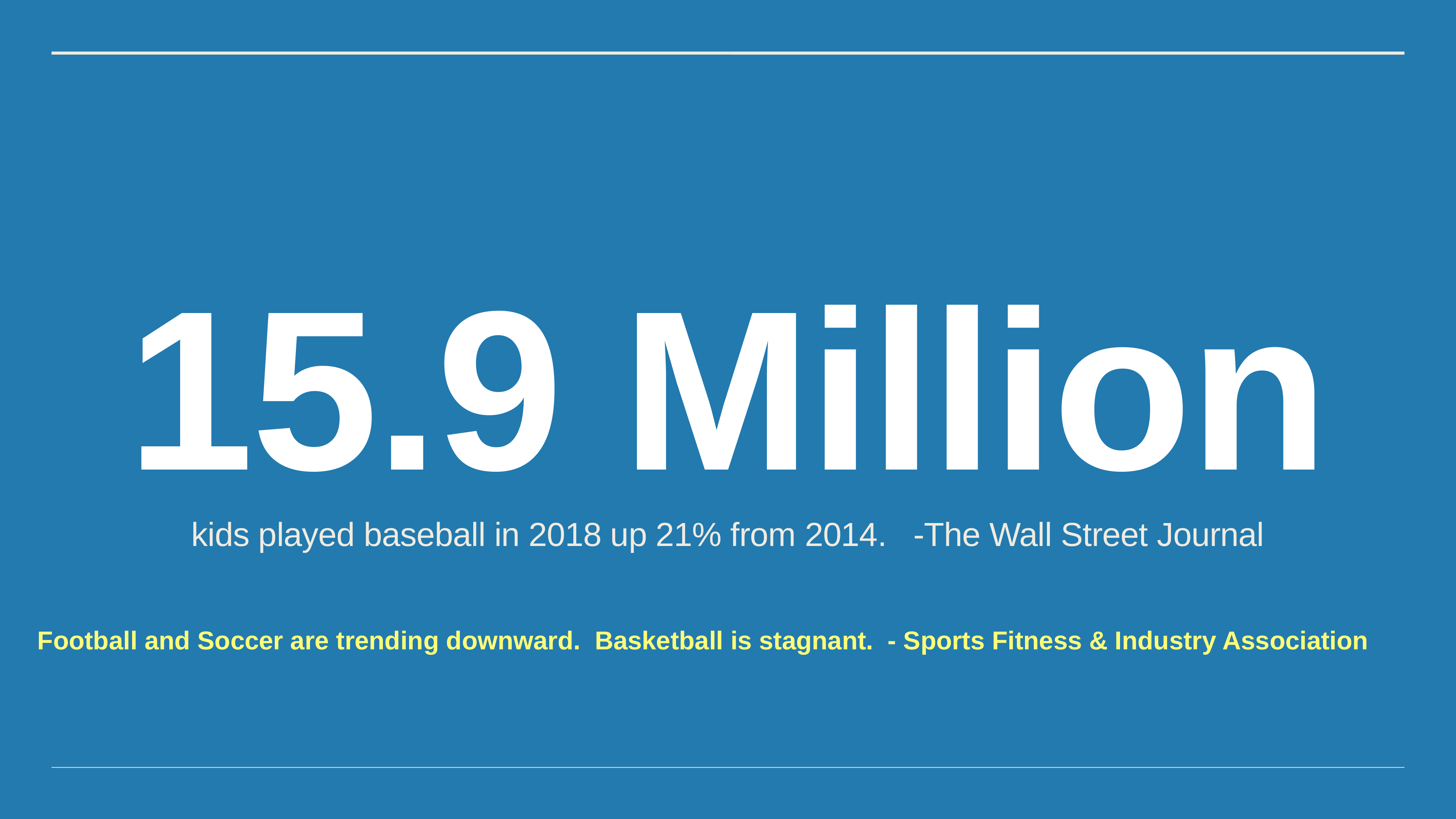

15.9 Million
kids played baseball in 2018 up 21% from 2014.   -The Wall Street Journal
Football and Soccer are trending downward.  Basketball is stagnant.  - Sports Fitness & Industry Association